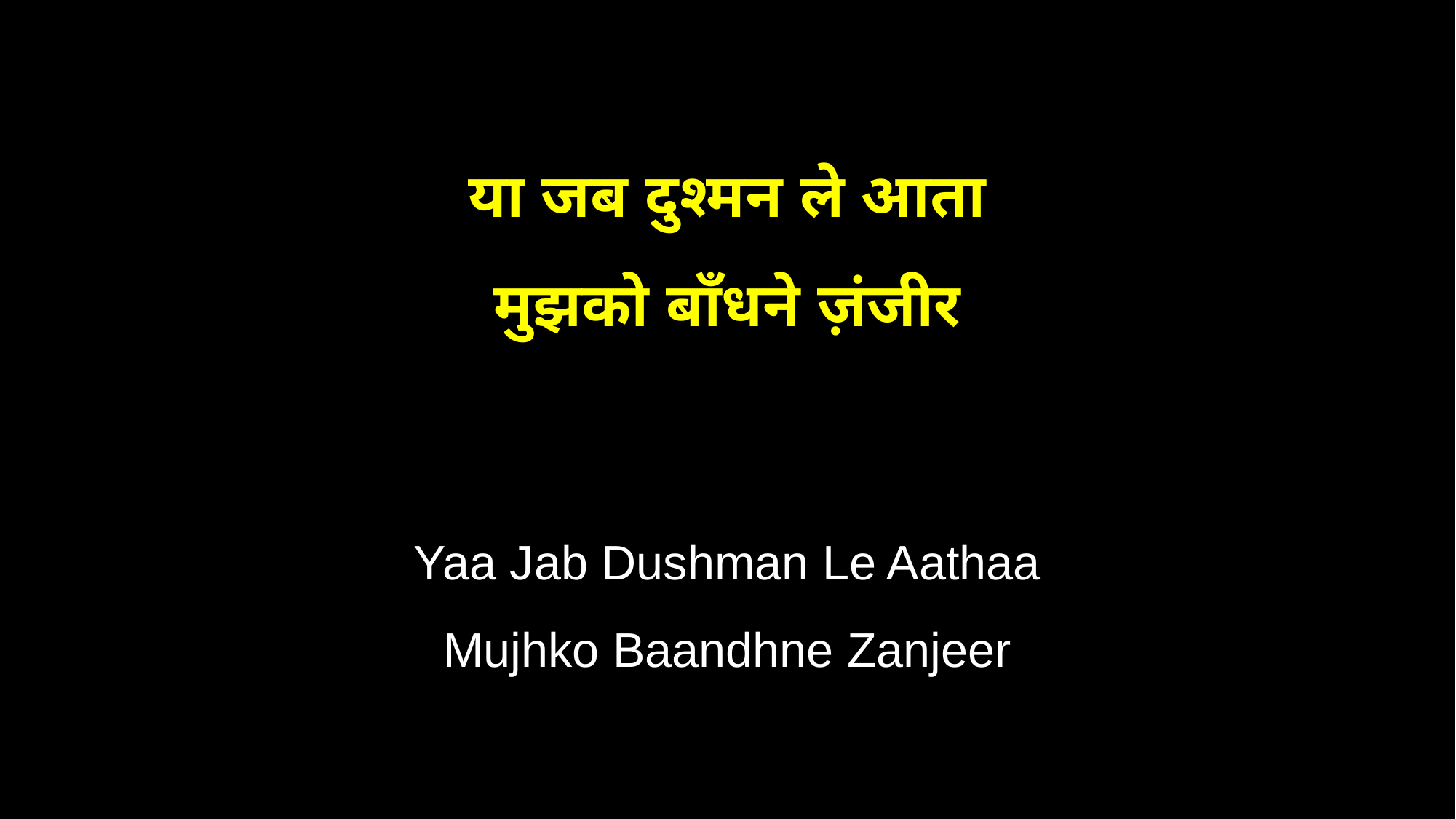

या जब दुश्मन ले आता
मुझको बाँधने ज़ंजीर
Yaa Jab Dushman Le Aathaa
Mujhko Baandhne Zanjeer